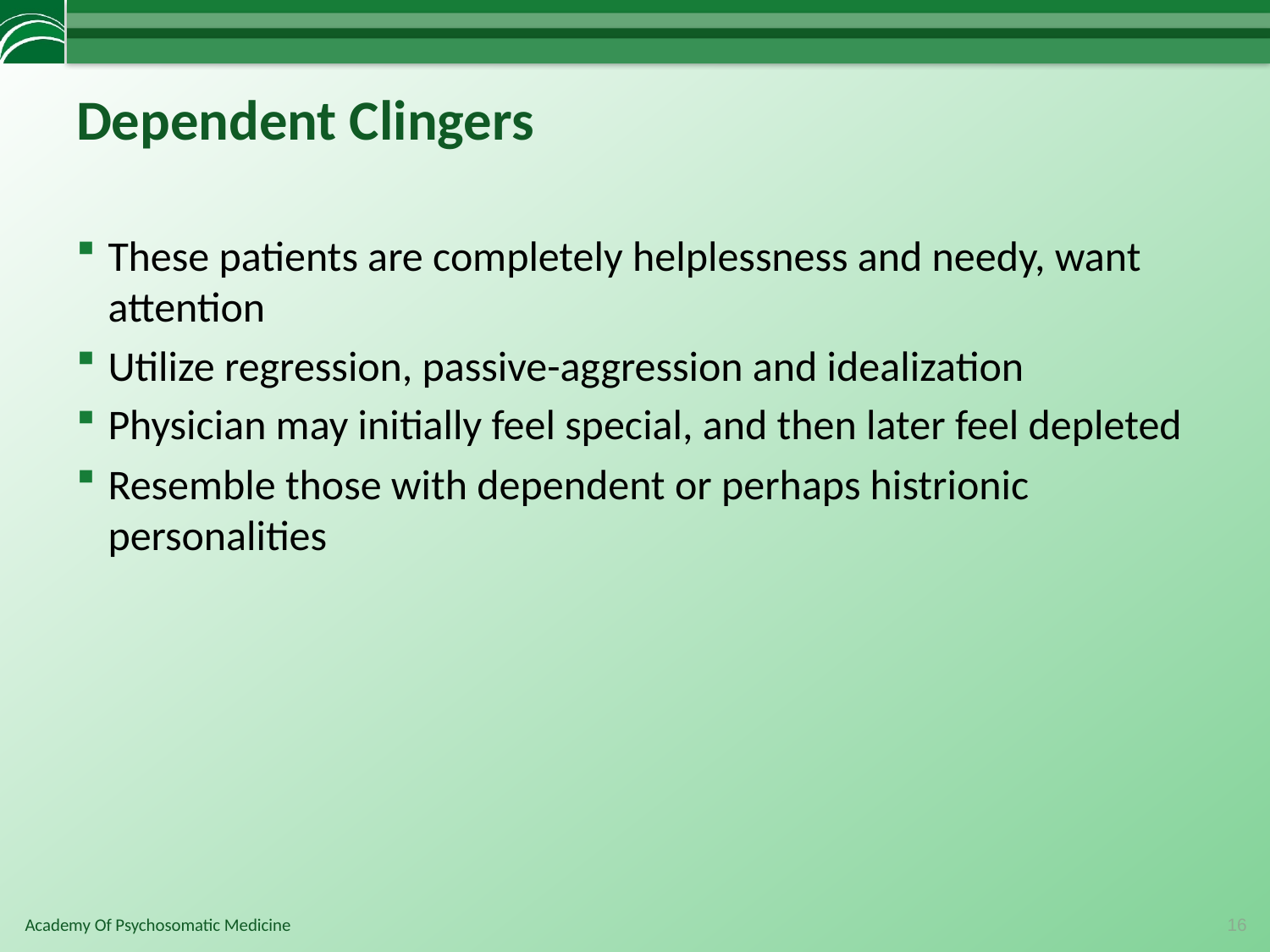

# Dependent Clingers
These patients are completely helplessness and needy, want attention
Utilize regression, passive-aggression and idealization
Physician may initially feel special, and then later feel depleted
Resemble those with dependent or perhaps histrionic personalities
16